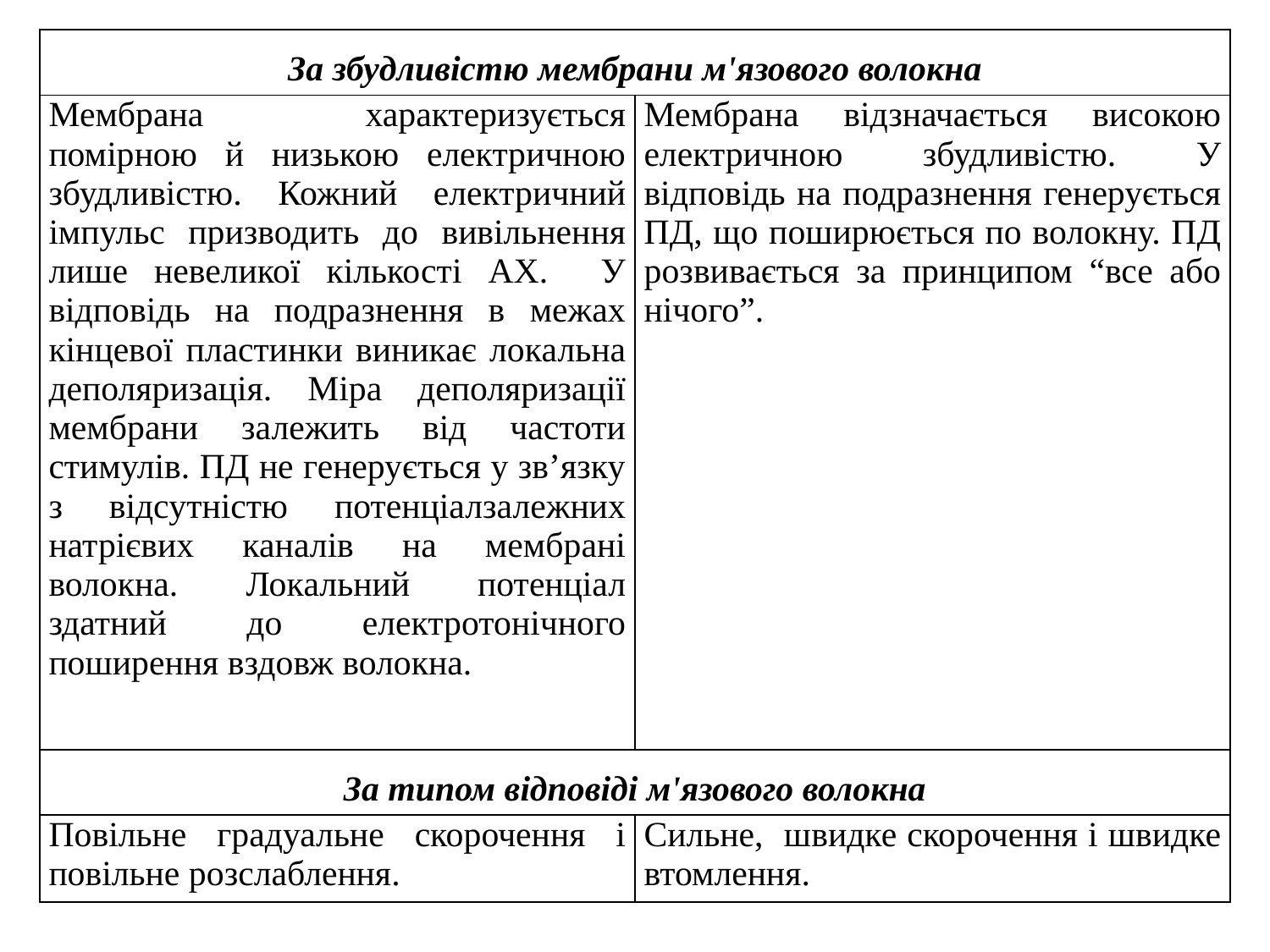

| За збудливістю мембрани м'язового волокна |  |
| --- | --- |
| Мембрана характеризується помірною й низькою електричною збудливістю. Кожний електричний імпульс призводить до вивільнення лише невеликої кількості АХ. У відповідь на подразнення в межах кінцевої пластинки виникає локальна деполяризація. Міра деполяризації мембрани залежить від частоти стимулів. ПД не генерується у зв’язку з відсутністю потенціалзалежних натрієвих каналів на мембрані волокна. Локальний потенціал здатний до електротонічного поширення вздовж волокна. | Мембрана відзначається високою електричною збудливістю. У відповідь на подразнення генерується ПД, що поширюється по волокну. ПД розвивається за принципом “все або нічого”. |
| За типом відповіді м'язового волокна |  |
| Повільне градуальне скорочення і повільне розслаблення. | Сильне, швидке скорочення і швидке втомлення. |